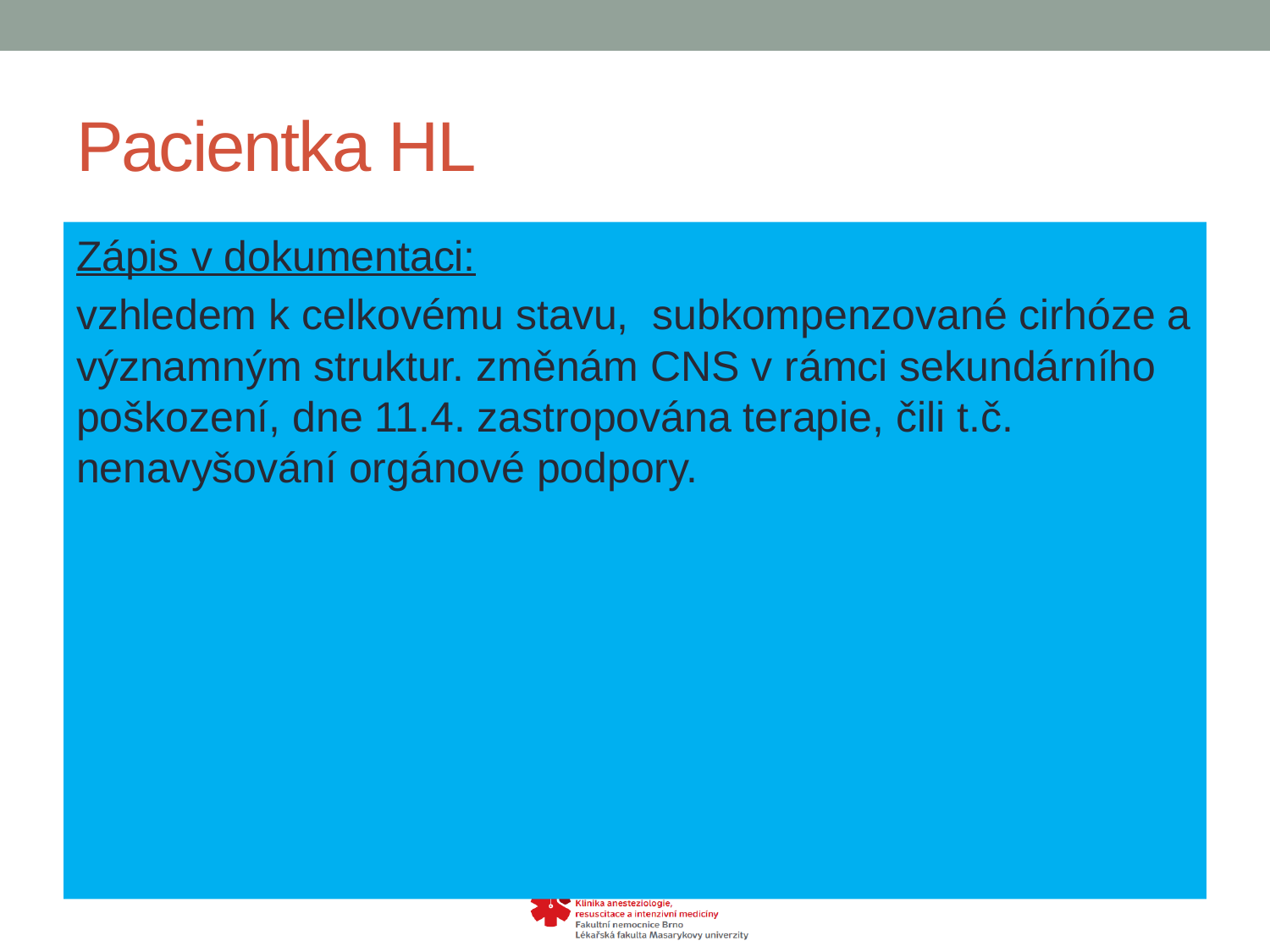

# Pacientka HL
Zápis v dokumentaci:
vzhledem k celkovému stavu,  subkompenzované cirhóze a významným struktur. změnám CNS v rámci sekundárního poškození, dne 11.4. zastropována terapie, čili t.č. nenavyšování orgánové podpory.